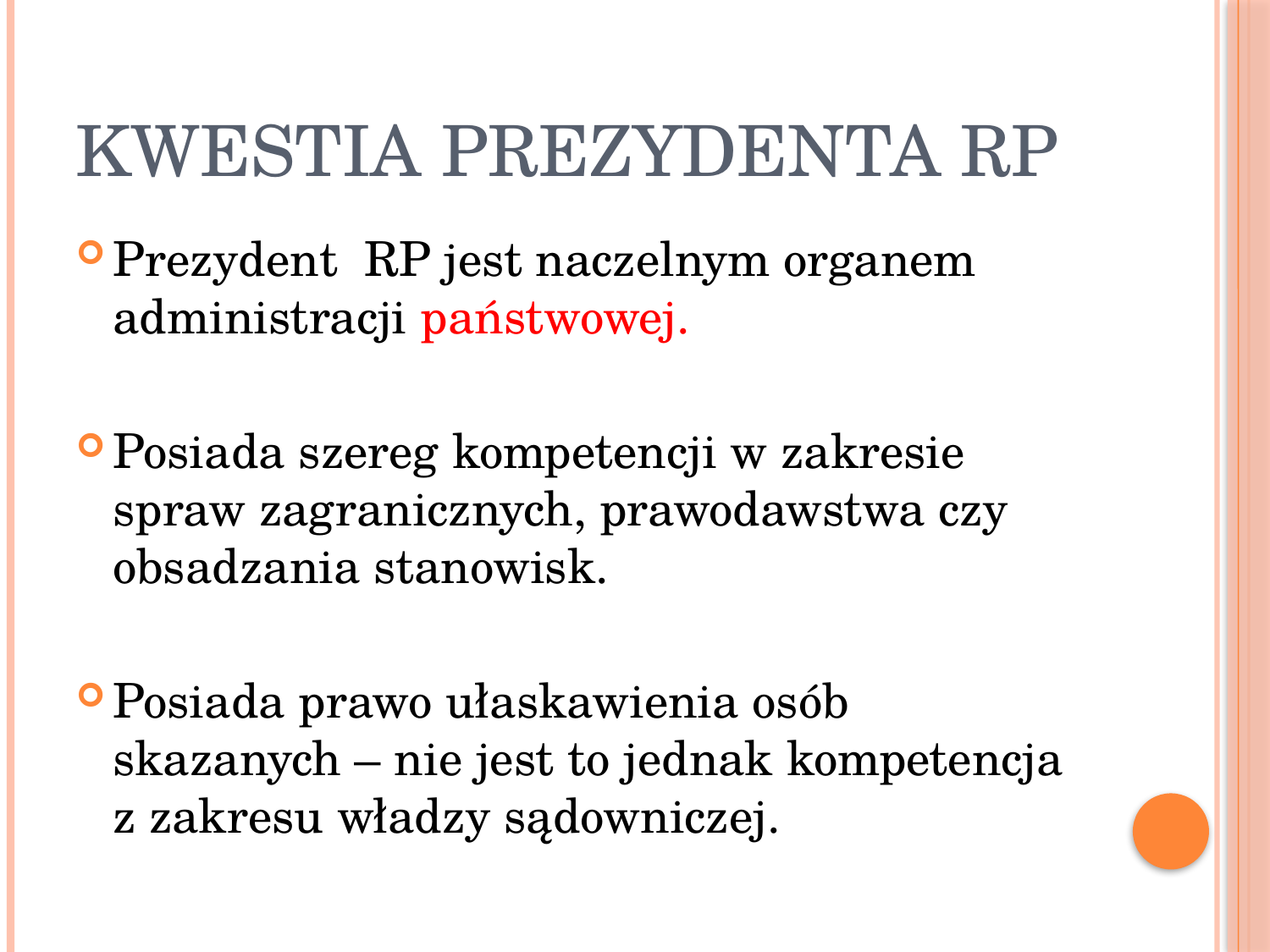

# Kwestia prezydenta RP
Prezydent  RP jest naczelnym organem administracji państwowej.

Posiada szereg kompetencji w zakresie spraw zagranicznych, prawodawstwa czy obsadzania stanowisk.

Posiada prawo ułaskawienia osób skazanych – nie jest to jednak kompetencja z zakresu władzy sądowniczej.